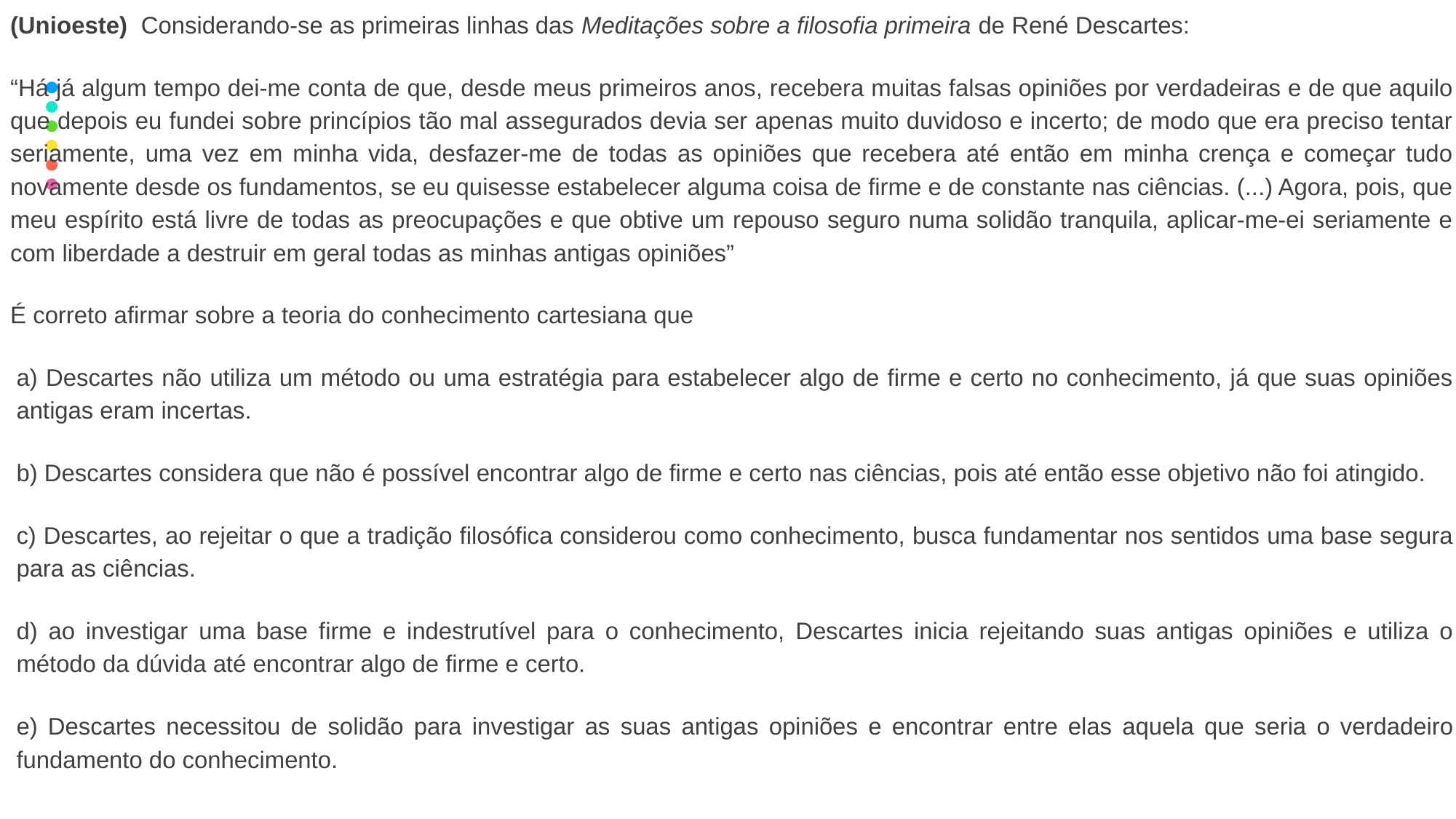

(Unioeste)  Considerando-se as primeiras linhas das Meditações sobre a filosofia primeira de René Descartes:
“Há já algum tempo dei-me conta de que, desde meus primeiros anos, recebera muitas falsas opiniões por verdadeiras e de que aquilo que depois eu fundei sobre princípios tão mal assegurados devia ser apenas muito duvidoso e incerto; de modo que era preciso tentar seriamente, uma vez em minha vida, desfazer-me de todas as opiniões que recebera até então em minha crença e começar tudo novamente desde os fundamentos, se eu quisesse estabelecer alguma coisa de firme e de constante nas ciências. (...) Agora, pois, que meu espírito está livre de todas as preocupações e que obtive um repouso seguro numa solidão tranquila, aplicar-me-ei seriamente e com liberdade a destruir em geral todas as minhas antigas opiniões”
É correto afirmar sobre a teoria do conhecimento cartesiana que
a) Descartes não utiliza um método ou uma estratégia para estabelecer algo de firme e certo no conhecimento, já que suas opiniões antigas eram incertas.
b) Descartes considera que não é possível encontrar algo de firme e certo nas ciências, pois até então esse objetivo não foi atingido.
c) Descartes, ao rejeitar o que a tradição filosófica considerou como conhecimento, busca fundamentar nos sentidos uma base segura para as ciências.
d) ao investigar uma base firme e indestrutível para o conhecimento, Descartes inicia rejeitando suas antigas opiniões e utiliza o método da dúvida até encontrar algo de firme e certo.
e) Descartes necessitou de solidão para investigar as suas antigas opiniões e encontrar entre elas aquela que seria o verdadeiro fundamento do conhecimento.